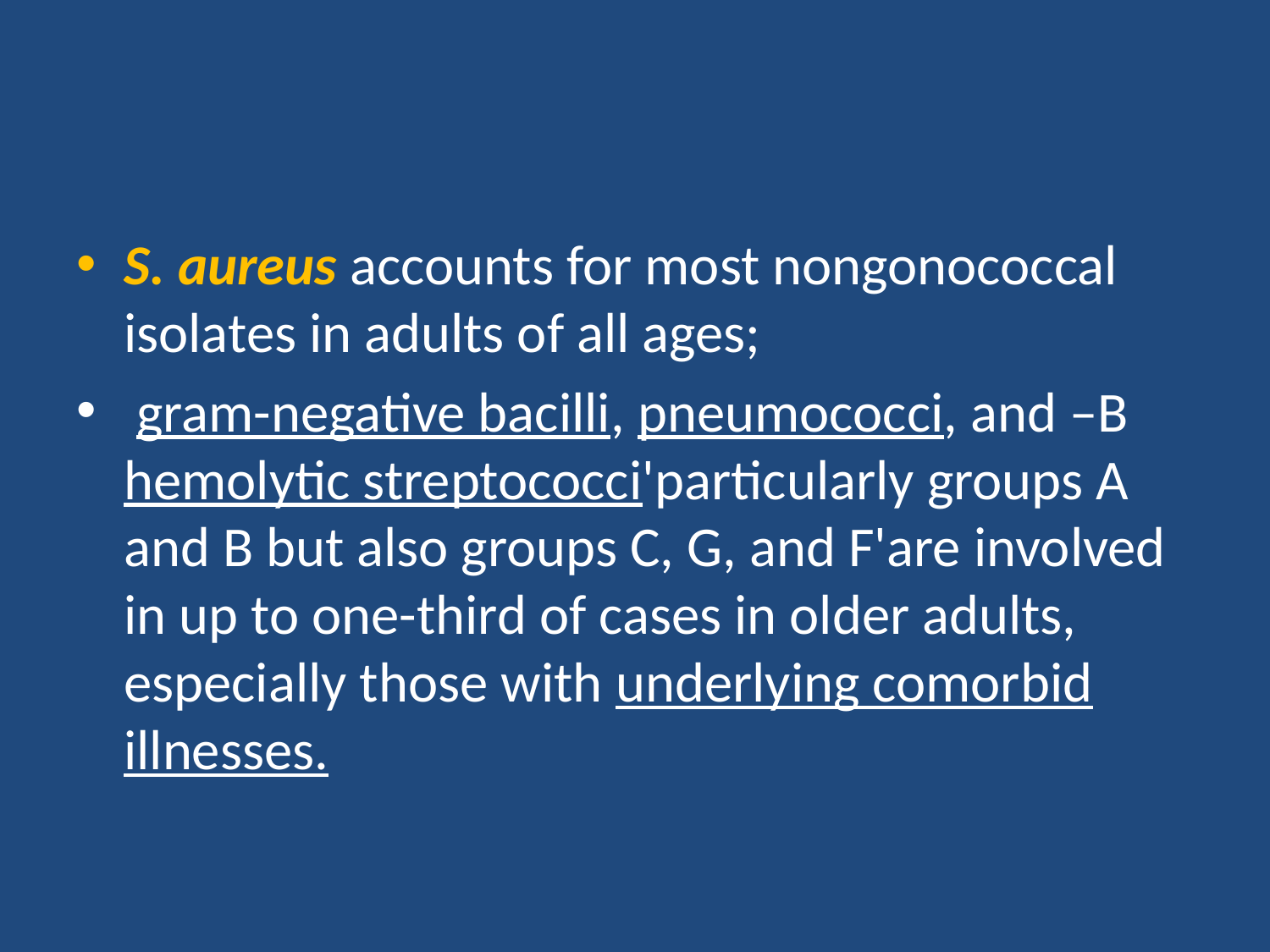

#
S. aureus accounts for most nongonococcal isolates in adults of all ages;
 gram-negative bacilli, pneumococci, and –B hemolytic streptococci'particularly groups A and B but also groups C, G, and F'are involved in up to one-third of cases in older adults, especially those with underlying comorbid illnesses.